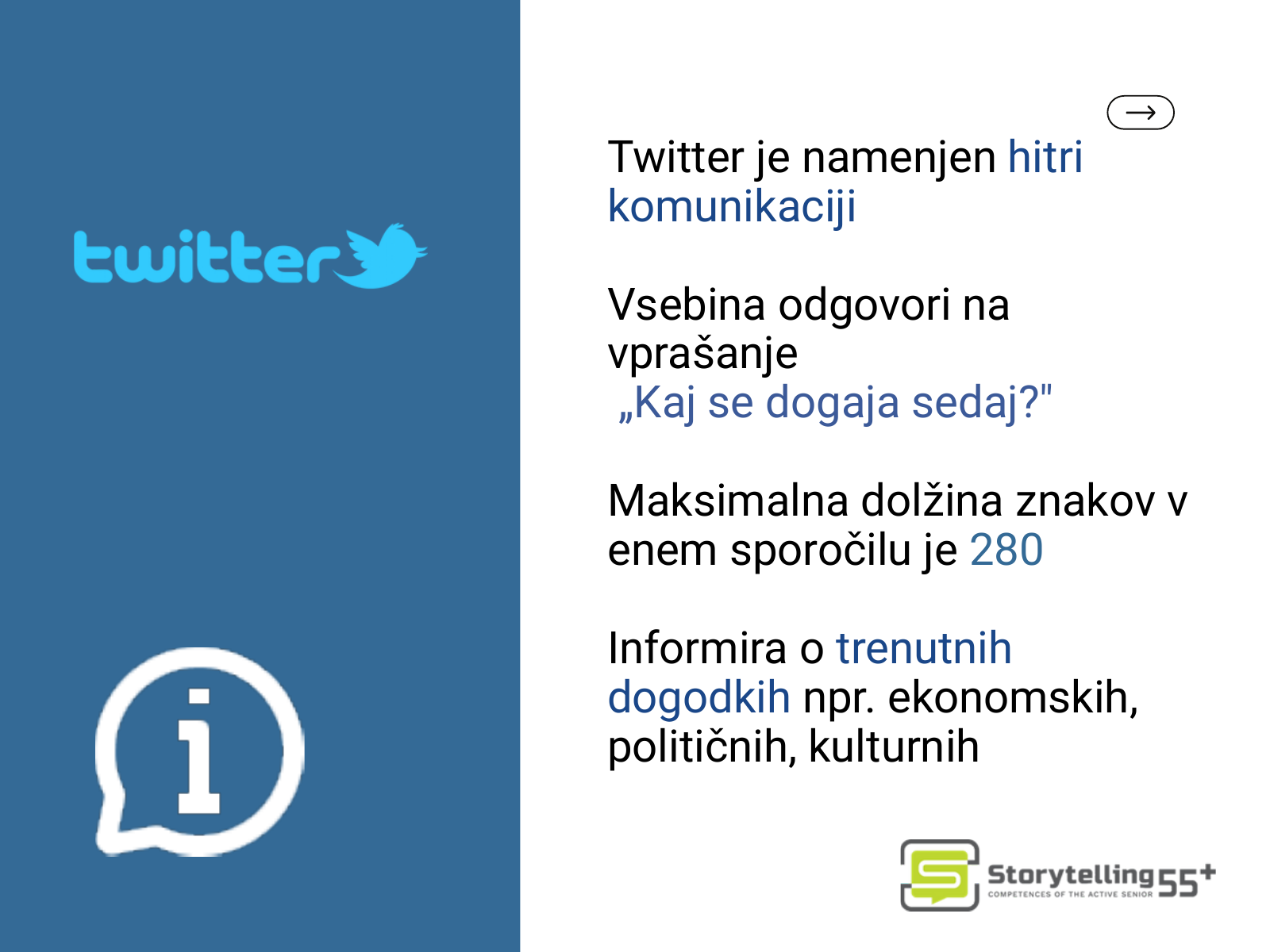

Twitter je namenjen hitri komunikaciji

Vsebina odgovori na vprašanje
 „Kaj se dogaja sedaj?"

Maksimalna dolžina znakov v enem sporočilu je 280

Informira o trenutnih dogodkih npr. ekonomskih, političnih, kulturnih